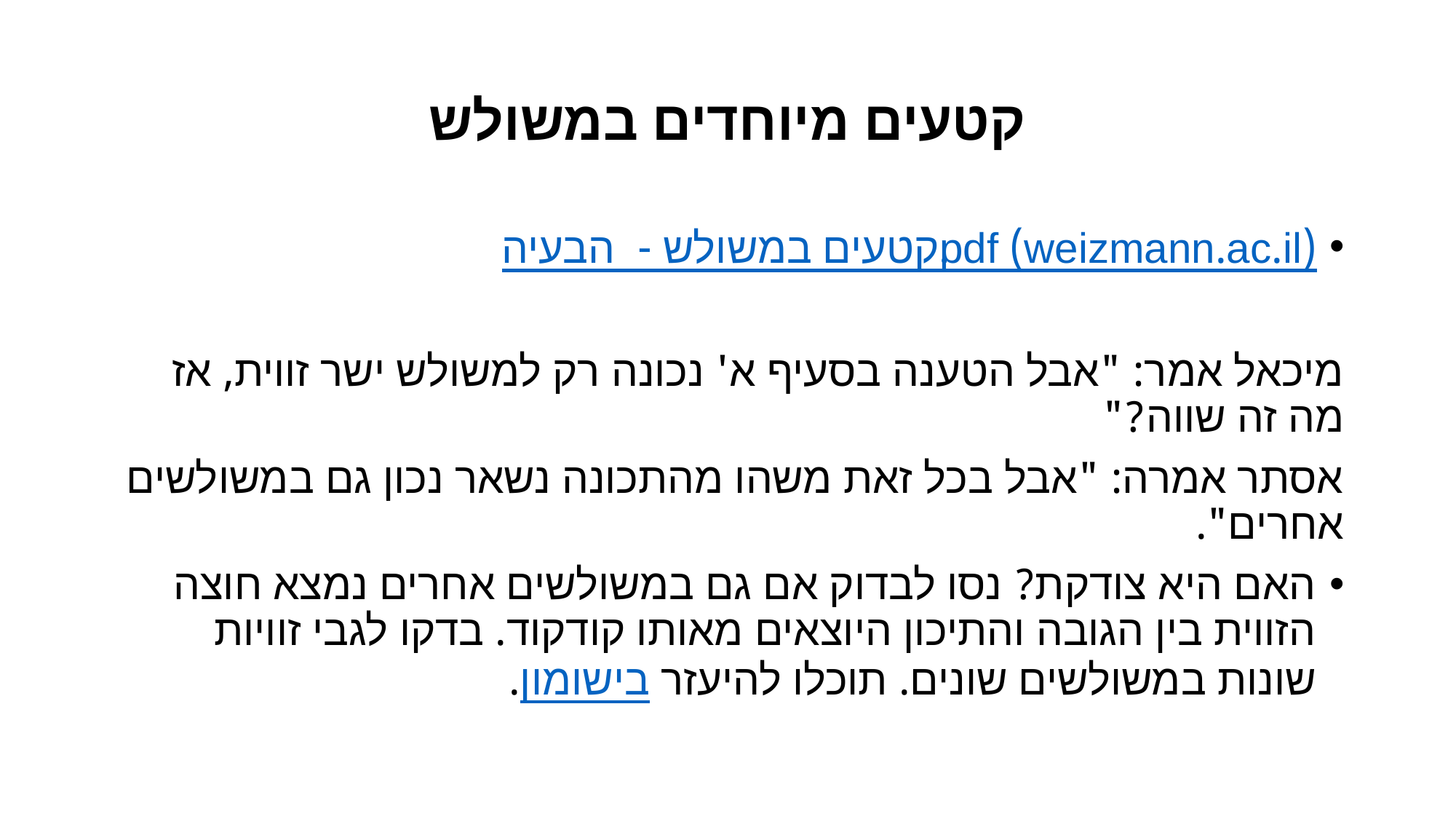

# קטעים מיוחדים במשולש
קטעים במשולש - הבעיה.pdf (weizmann.ac.il)

מיכאל אמר: "אבל הטענה בסעיף א' נכונה רק למשולש ישר זווית, אז מה זה שווה?"
אסתר אמרה: "אבל בכל זאת משהו מהתכונה נשאר נכון גם במשולשים אחרים".
האם היא צודקת? נסו לבדוק אם גם במשולשים אחרים נמצא חוצה הזווית בין הגובה והתיכון היוצאים מאותו קודקוד. בדקו לגבי זוויות שונות במשולשים שונים. תוכלו להיעזר בישומון.